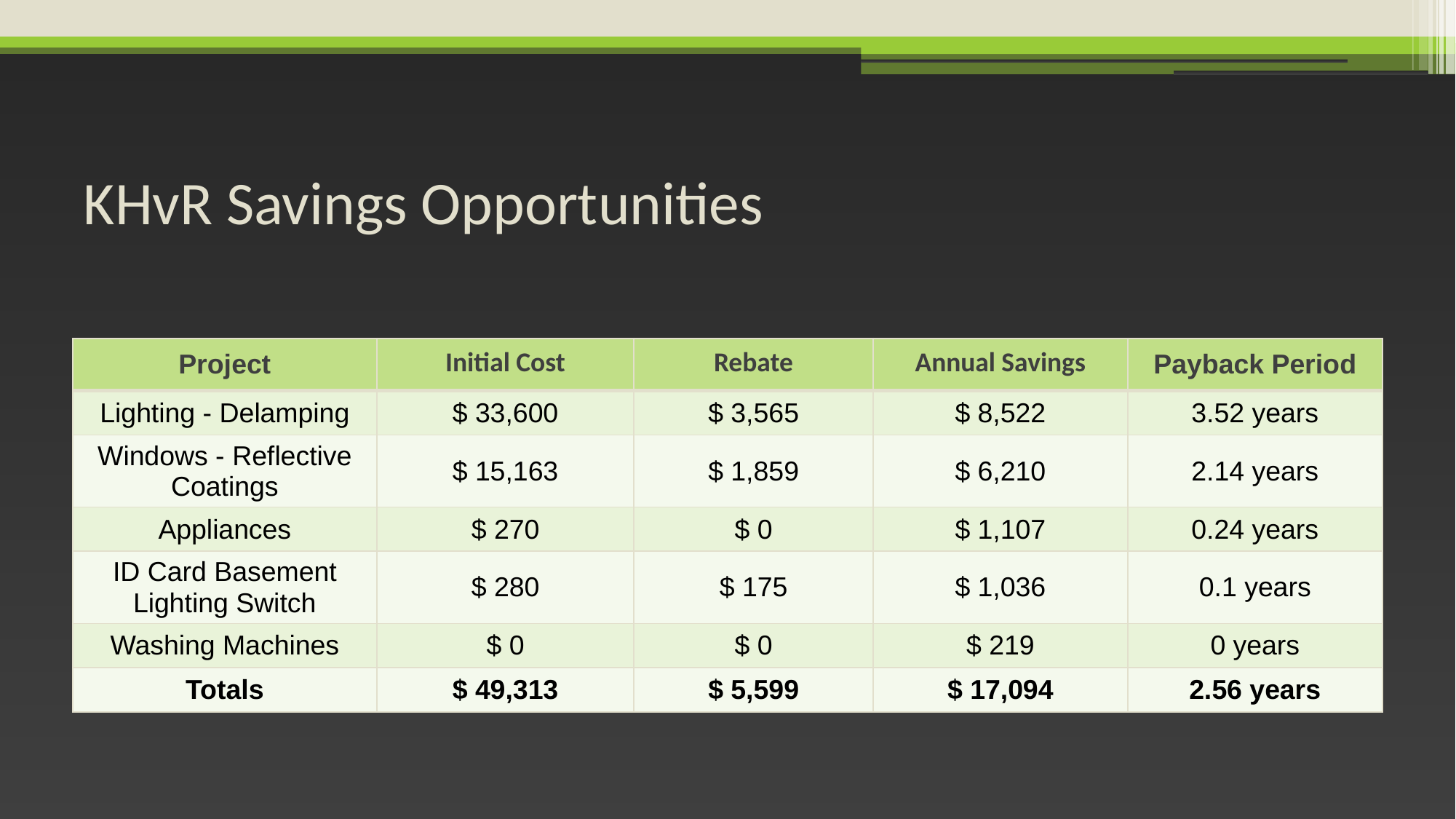

# KHvR Savings Opportunities
| Project | Initial Cost | Rebate | Annual Savings | Payback Period |
| --- | --- | --- | --- | --- |
| Lighting - Delamping | $ 33,600 | $ 3,565 | $ 8,522 | 3.52 years |
| Windows - Reflective Coatings | $ 15,163 | $ 1,859 | $ 6,210 | 2.14 years |
| Appliances | $ 270 | $ 0 | $ 1,107 | 0.24 years |
| ID Card Basement Lighting Switch | $ 280 | $ 175 | $ 1,036 | 0.1 years |
| Washing Machines | $ 0 | $ 0 | $ 219 | 0 years |
| Totals | $ 49,313 | $ 5,599 | $ 17,094 | 2.56 years |